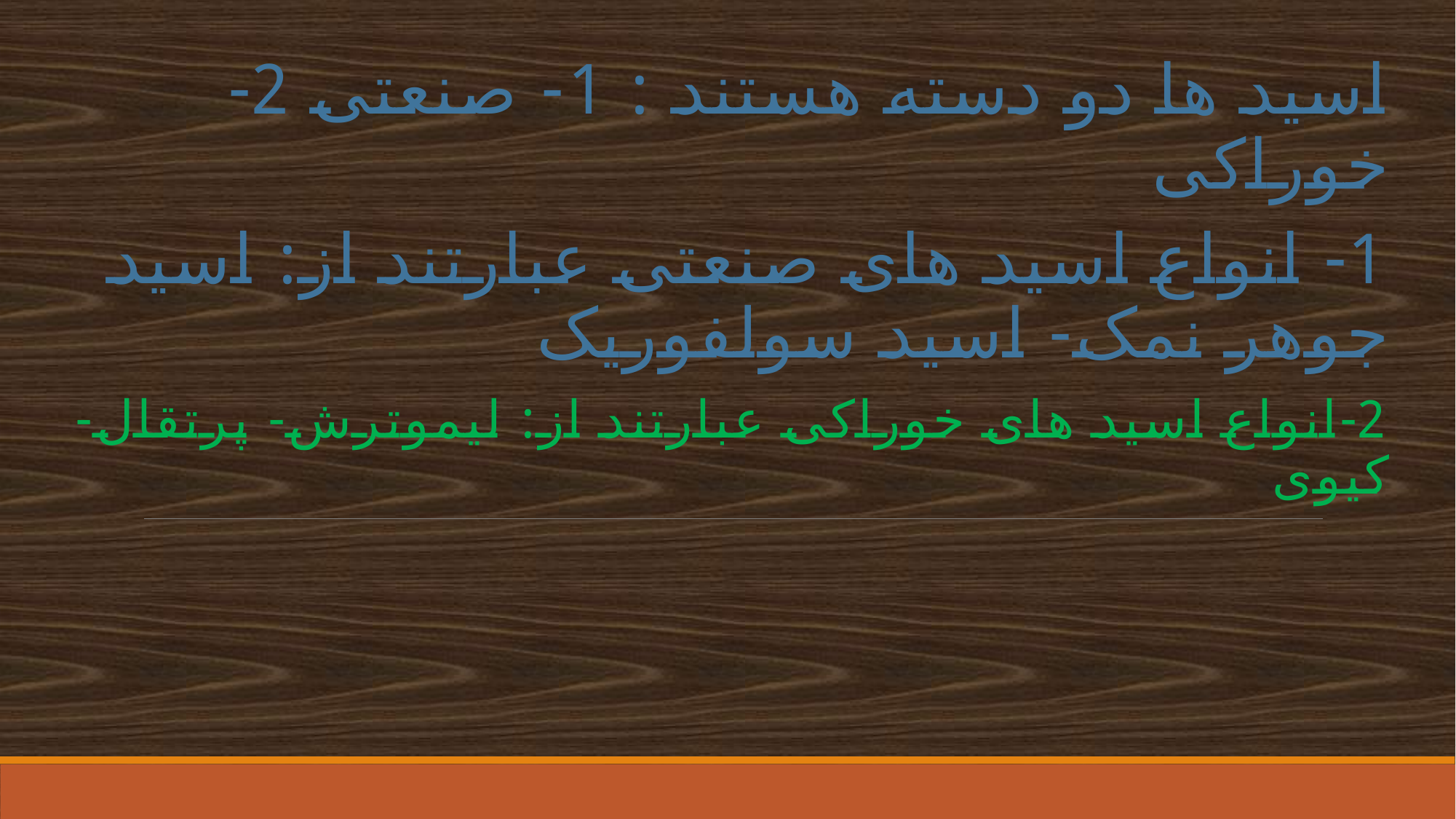

اسید ها دو دسته هستند : 1- صنعتی 2- خوراکی
1- انواع اسید های صنعتی عبارتند از: اسید جوهر نمک- اسید سولفوریک
2-انواع اسید های خوراکی عبارتند از: لیموترش- پرتقال- کیوی